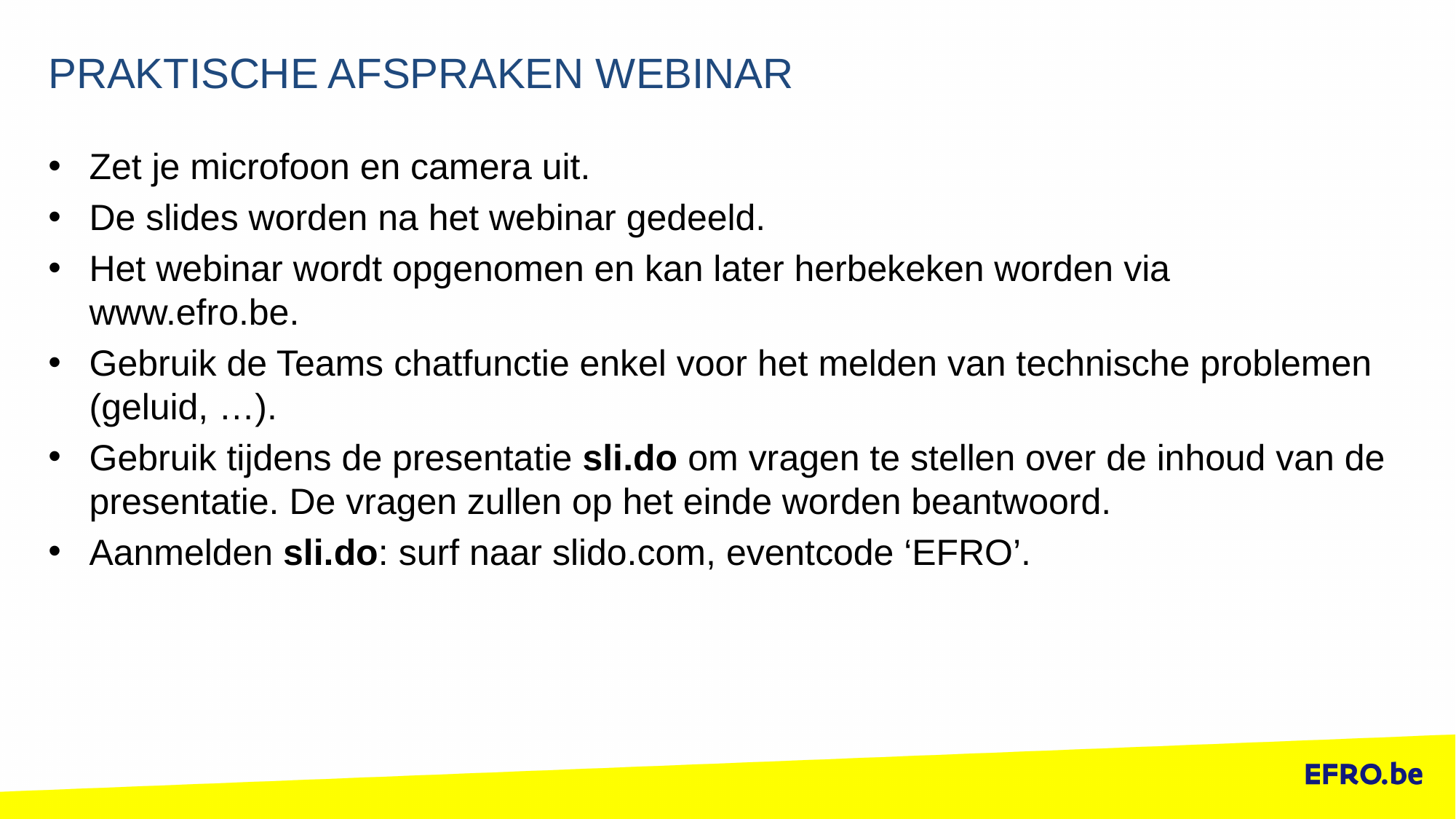

# Praktische afspraken webinar
Zet je microfoon en camera uit.
De slides worden na het webinar gedeeld.
Het webinar wordt opgenomen en kan later herbekeken worden via www.efro.be.
Gebruik de Teams chatfunctie enkel voor het melden van technische problemen (geluid, …).
Gebruik tijdens de presentatie sli.do om vragen te stellen over de inhoud van de presentatie. De vragen zullen op het einde worden beantwoord.
Aanmelden sli.do: surf naar slido.com, eventcode ‘EFRO’.